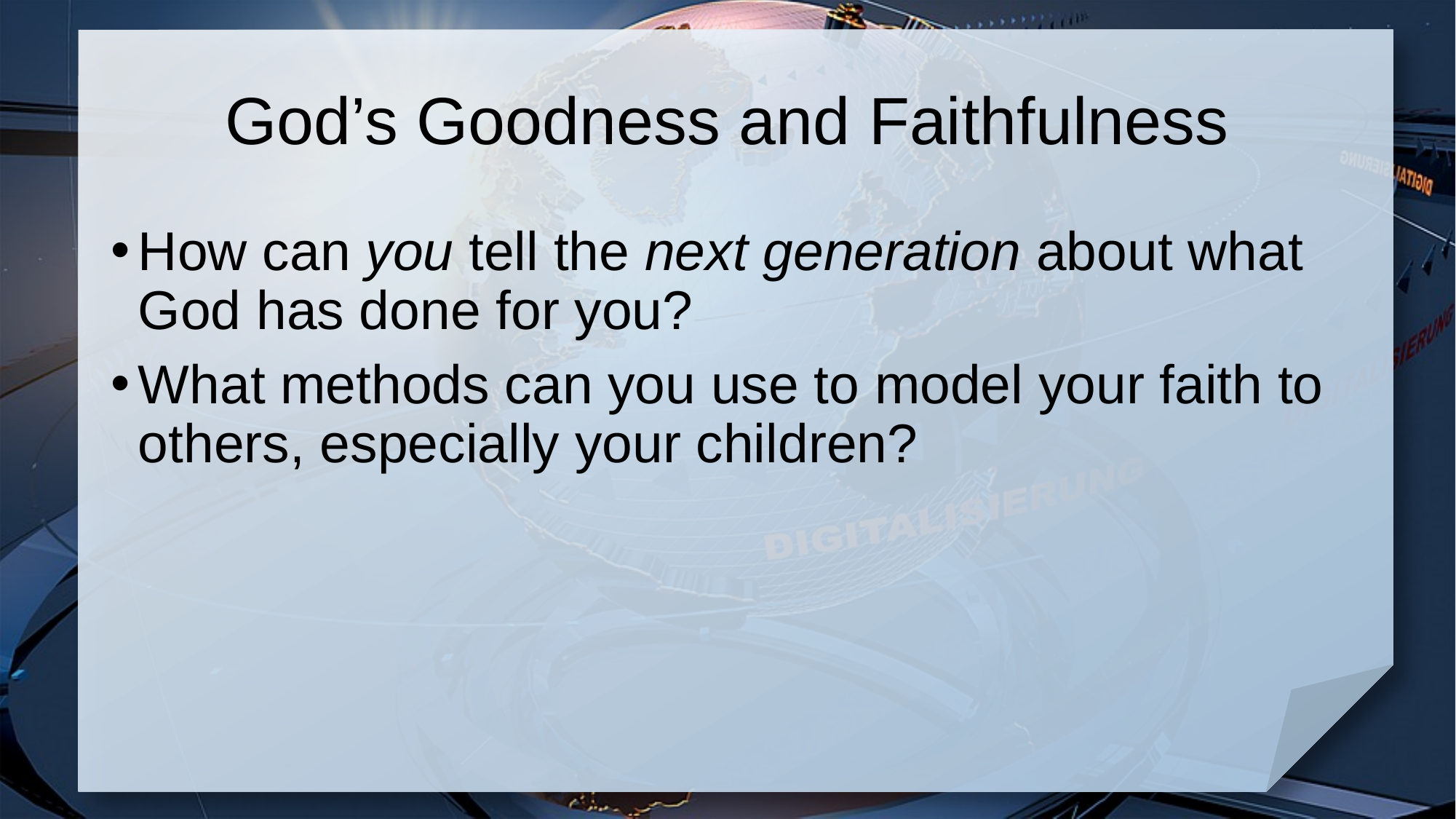

# God’s Goodness and Faithfulness
How can you tell the next generation about what God has done for you?
What methods can you use to model your faith to others, especially your children?